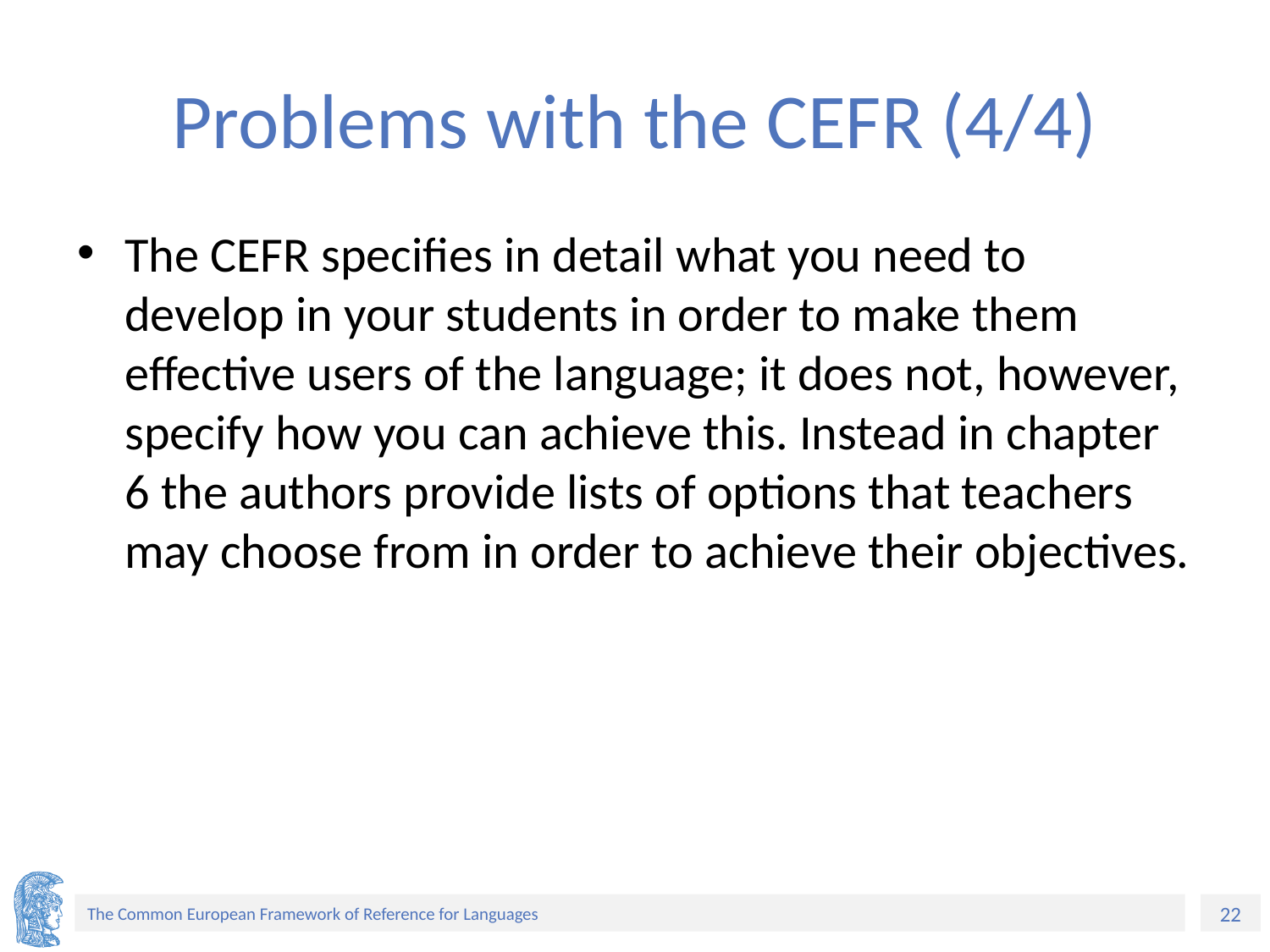

# Problems with the CEFR (4/4)
The CEFR specifies in detail what you need to develop in your students in order to make them effective users of the language; it does not, however, specify how you can achieve this. Instead in chapter 6 the authors provide lists of options that teachers may choose from in order to achieve their objectives.